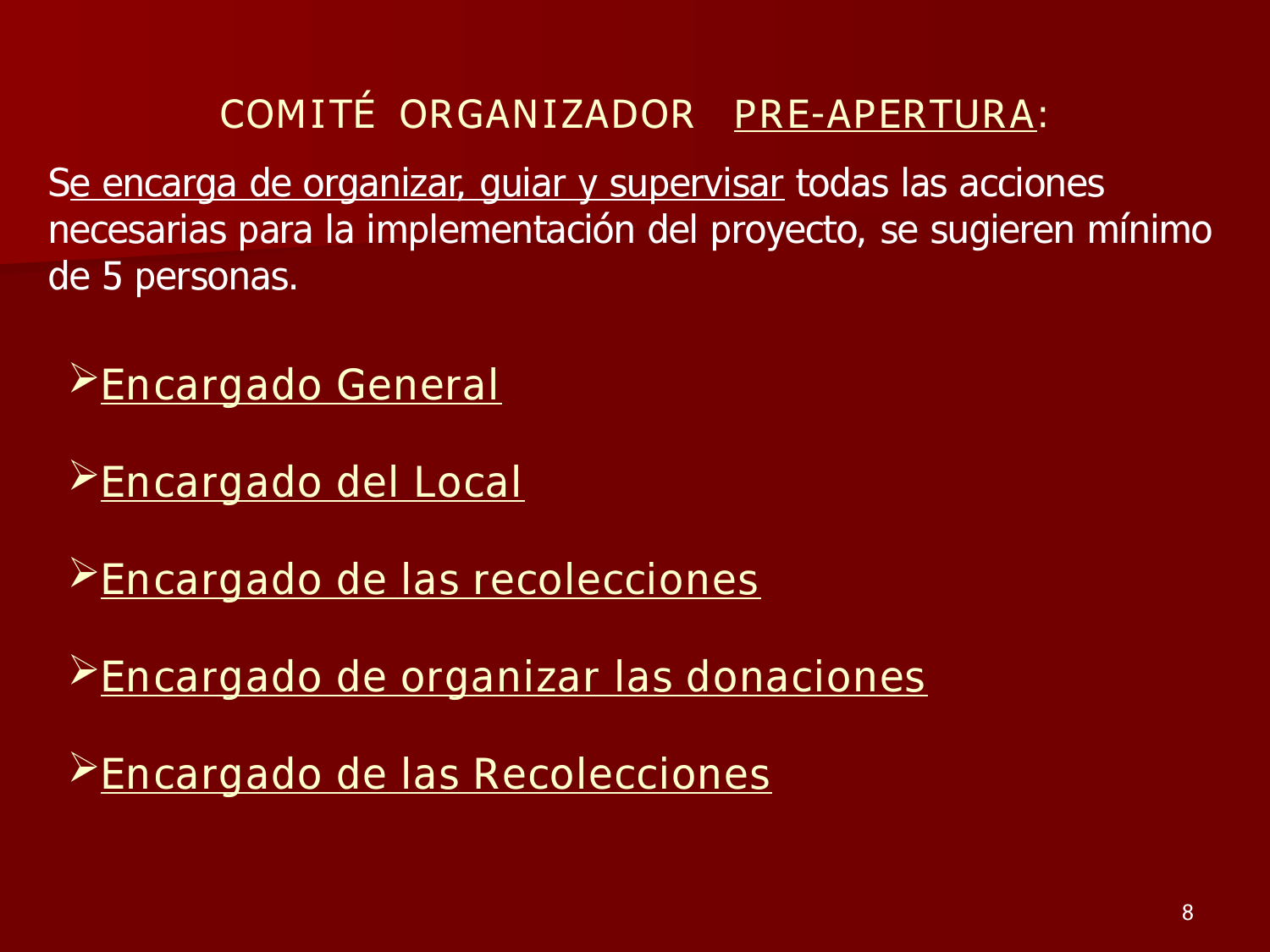

COMITÉ  ORGANIZADOR   PRE-APERTURA:

Se encarga de organizar, guiar y supervisar todas las acciones necesarias para la implementación del proyecto, se sugieren mínimo de 5 personas.
Encargado General
Encargado del Local
Encargado de las recolecciones
Encargado de organizar las donaciones
Encargado de las Recolecciones

8